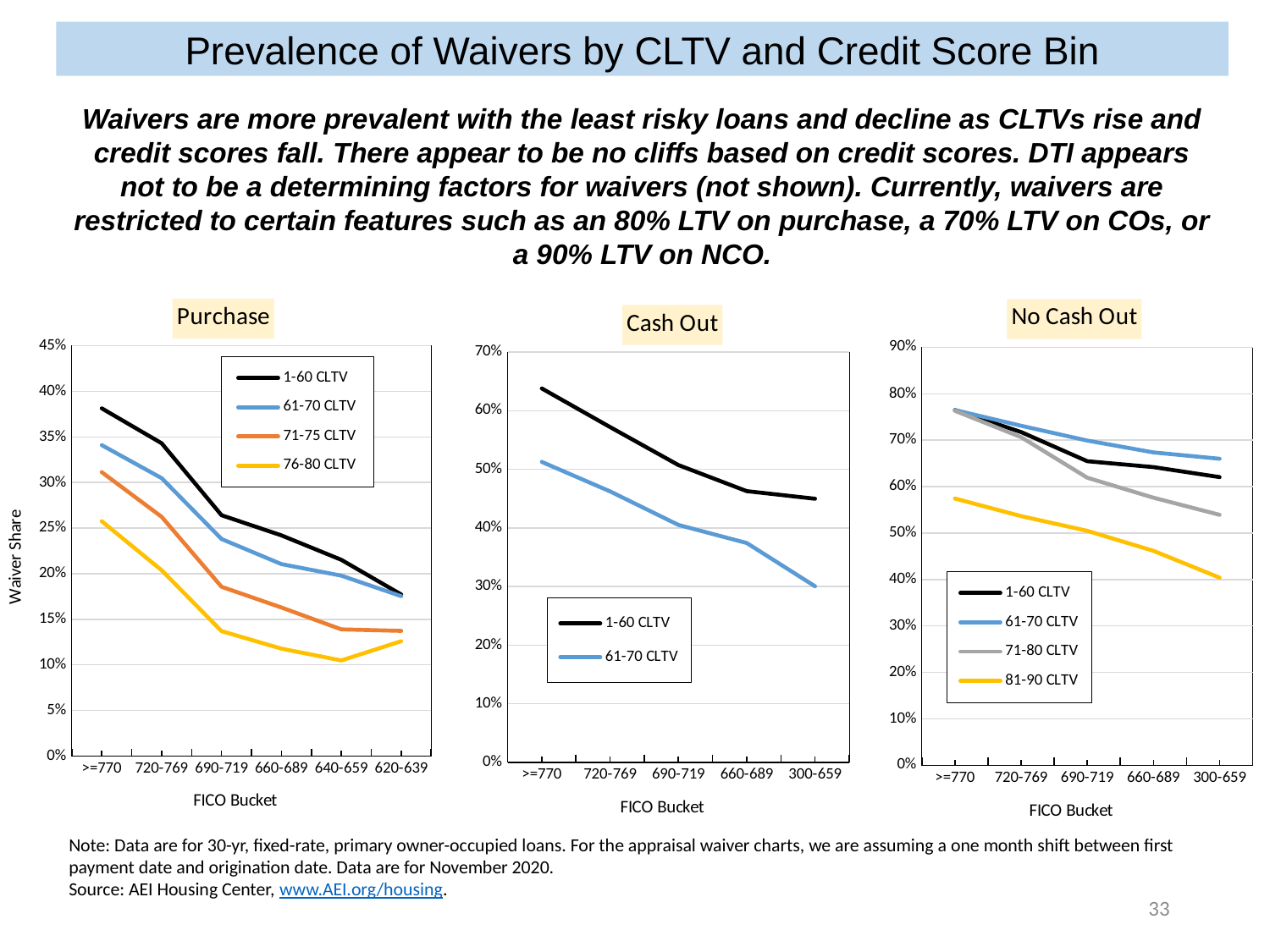

Prevalence of Waivers by CLTV and Credit Score Bin
Waivers are more prevalent with the least risky loans and decline as CLTVs rise and credit scores fall. There appear to be no cliffs based on credit scores. DTI appears not to be a determining factors for waivers (not shown). Currently, waivers are restricted to certain features such as an 80% LTV on purchase, a 70% LTV on COs, or a 90% LTV on NCO.

### Chart: Purchase

| Category | 1-60 CLTV | 61-70 CLTV | 71-75 CLTV | 76-80 CLTV |
|---|---|---|---|---|
| >=770 | 0.3813917338848114 | 0.34103116393089294 | 0.31140193343162537 | 0.25757521390914917 |
| 720-769 | 0.34305065870285034 | 0.3048340678215027 | 0.26237624883651733 | 0.2037523090839386 |
| 690-719 | 0.26413631439208984 | 0.23804877698421478 | 0.1855769157409668 | 0.13693998754024506 |
| 660-689 | 0.2420470267534256 | 0.210447758436203 | 0.16290321946144104 | 0.11771596223115921 |
| 640-659 | 0.2151898741722107 | 0.19780220091342926 | 0.1388888955116272 | 0.10477001965045929 |
| 620-639 | 0.17714285850524902 | 0.1753246784210205 | 0.13725490868091583 | 0.12591508030891418 |

### Chart: No Cash Out

| Category | 1-60 CLTV | 61-70 CLTV | 71-80 CLTV | 81-90 CLTV |
|---|---|---|---|---|
| >=770 | 0.7647704482078552 | 0.7649074196815491 | 0.7631918787956238 | 0.5743440389633179 |
| 720-769 | 0.7174320816993713 | 0.7310118675231934 | 0.7064756155014038 | 0.5364935994148254 |
| 690-719 | 0.6547210216522217 | 0.6991419196128845 | 0.6191902756690979 | 0.5048117637634277 |
| 660-689 | 0.6420079469680786 | 0.6737056970596313 | 0.5762135982513428 | 0.46173468232154846 |
| 300-659 | 0.6205200552940369 | 0.6600000262260437 | 0.5392712354660034 | 0.4038929343223572 |

### Chart: Cash Out

| Category | 1-60 CLTV | 61-70 CLTV |
|---|---|---|
| >=770 | 0.6380634903907776 | 0.5127213597297668 |
| 720-769 | 0.5721340775489807 | 0.46241864562034607 |
| 690-719 | 0.5073000192642212 | 0.4052034318447113 |
| 660-689 | 0.46284934878349304 | 0.37433627247810364 |
| 300-659 | 0.44984614849090576 | 0.30034521222114563 |
Note: Data are for 30-yr, fixed-rate, primary owner-occupied loans. For the appraisal waiver charts, we are assuming a one month shift between first payment date and origination date. Data are for November 2020.
Source: AEI Housing Center, www.AEI.org/housing.
33